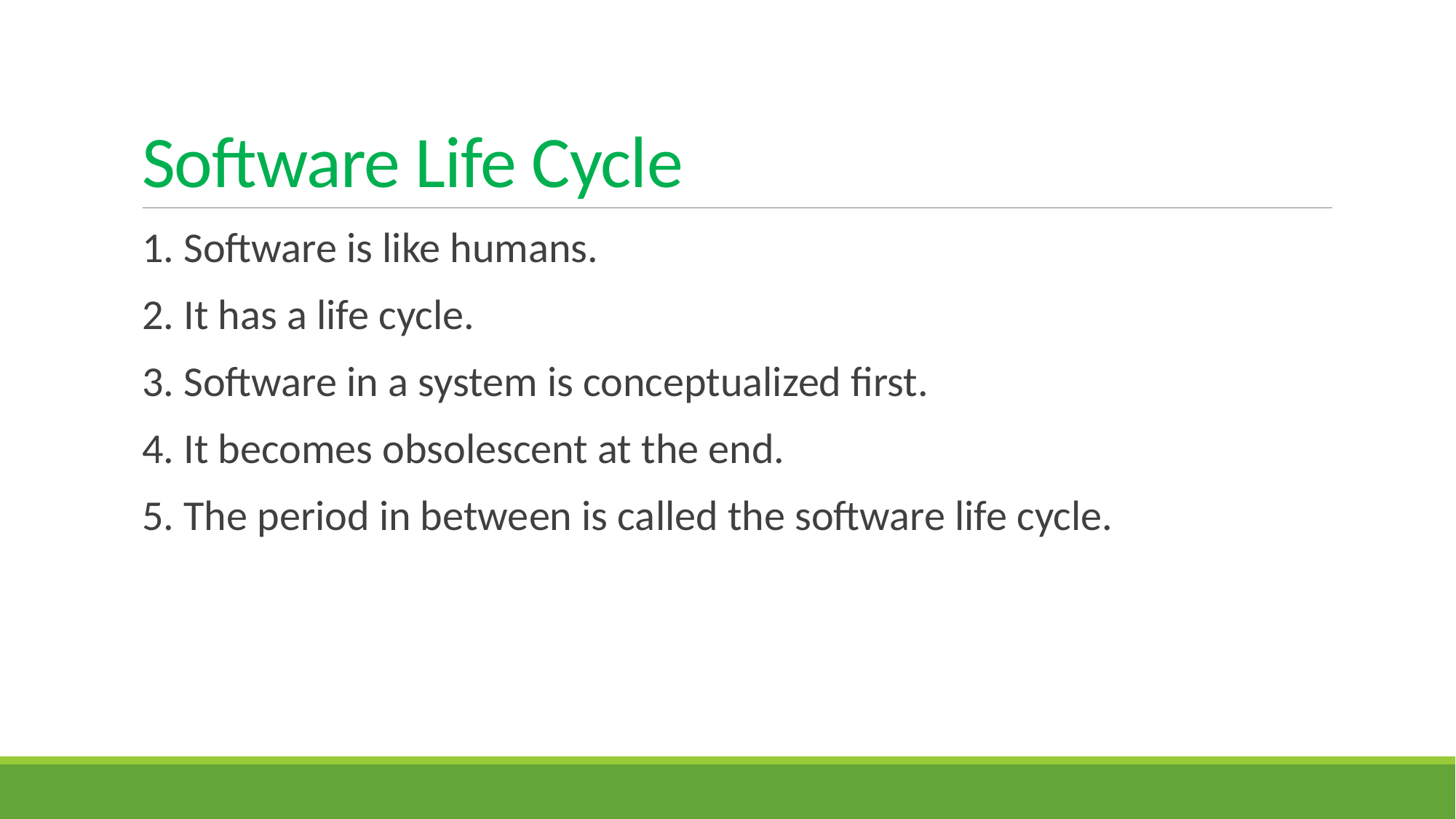

# Software Life Cycle
1. Software is like humans.
2. It has a life cycle.
3. Software in a system is conceptualized first.
4. It becomes obsolescent at the end.
5. The period in between is called the software life cycle.